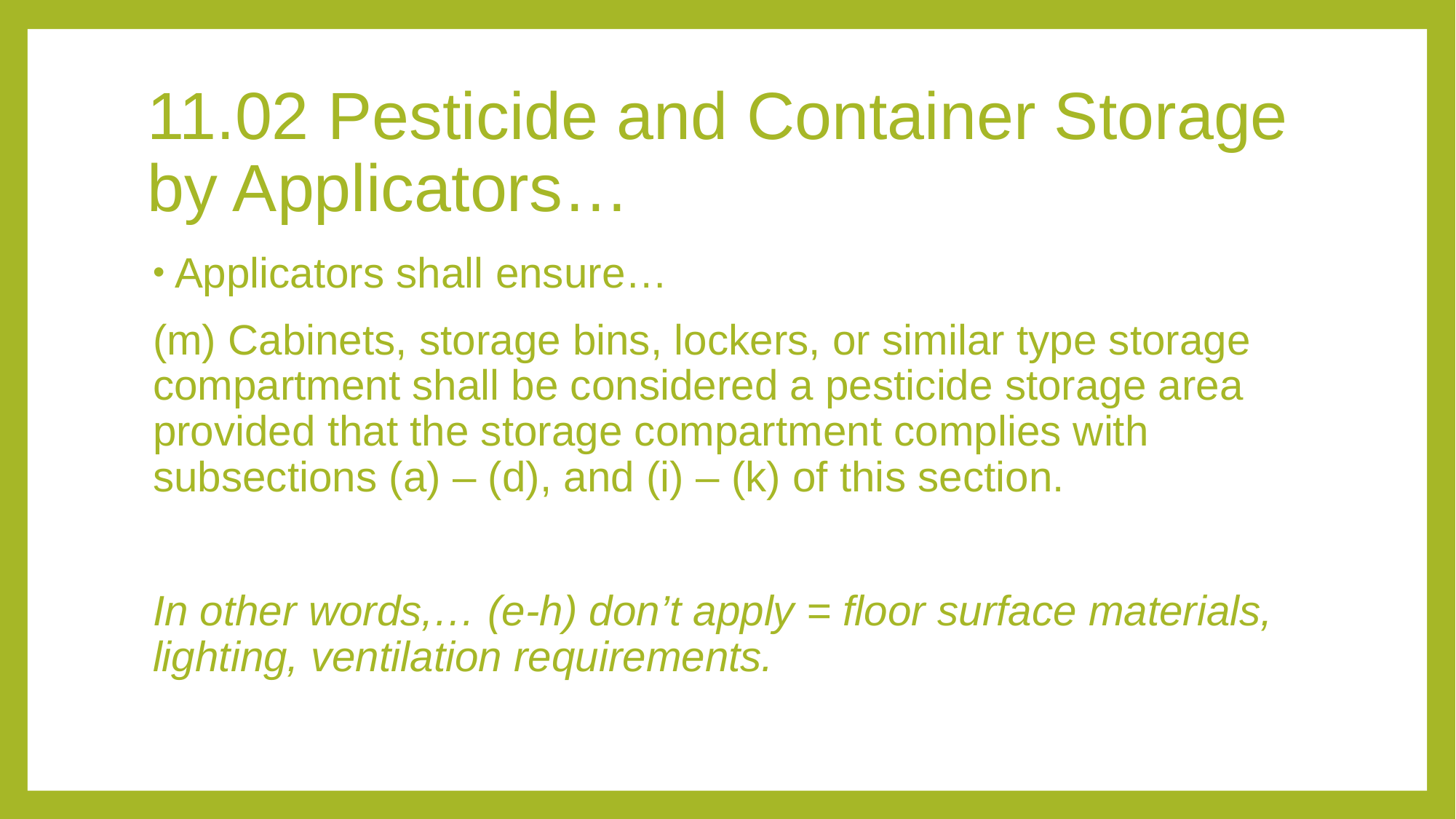

# 11.02 Pesticide and Container Storage by Applicators…
Applicators shall ensure…
(m) Cabinets, storage bins, lockers, or similar type storage compartment shall be considered a pesticide storage area provided that the storage compartment complies with subsections (a) – (d), and (i) – (k) of this section.

In other words,… (e-h) don’t apply = floor surface materials, lighting, ventilation requirements.